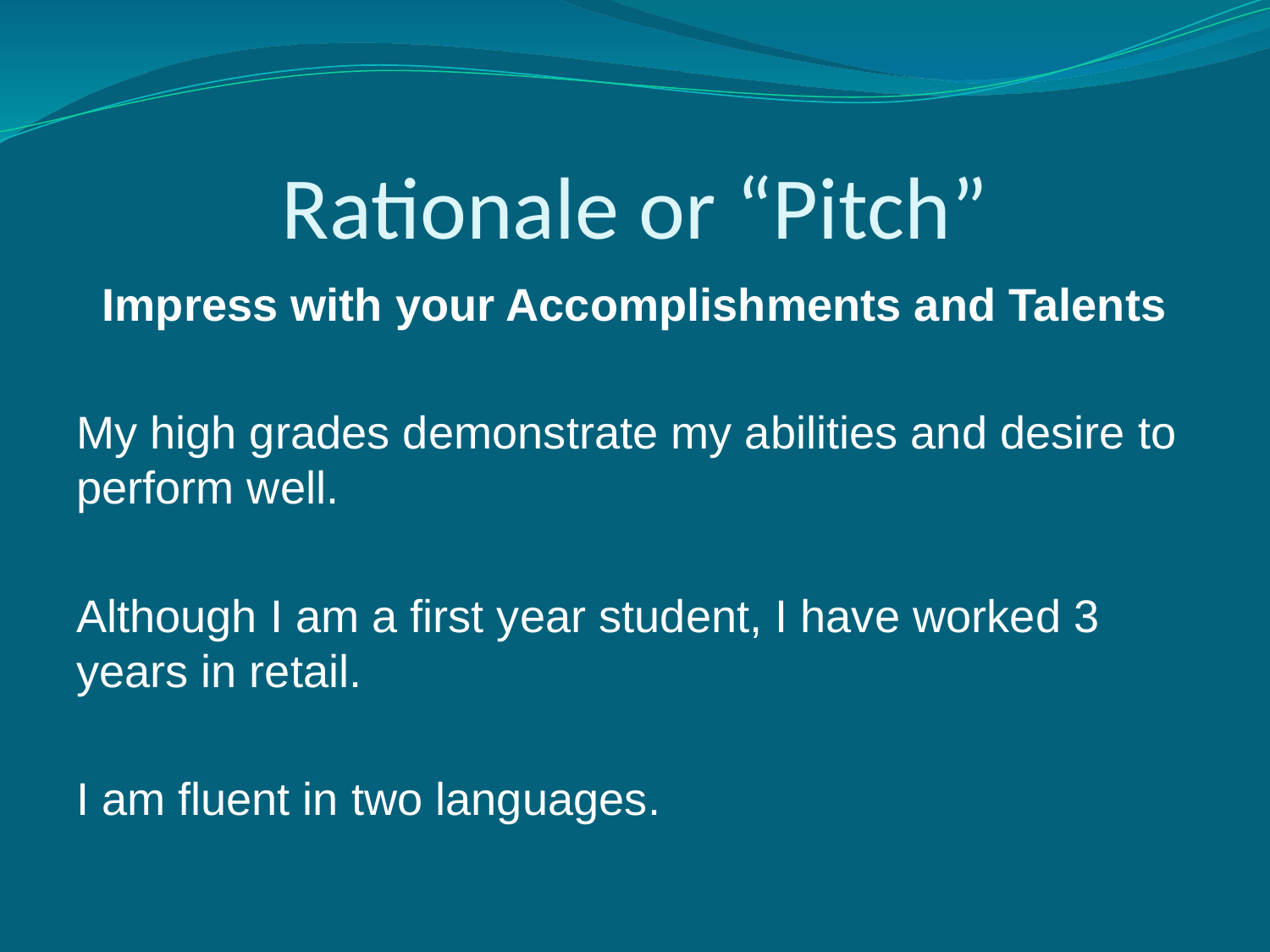

# Rationale or “Pitch”
Impress with your Accomplishments and Talents

My high grades demonstrate my abilities and desire to perform well.

Although I am a first year student, I have worked 3 years in retail.

I am fluent in two languages.